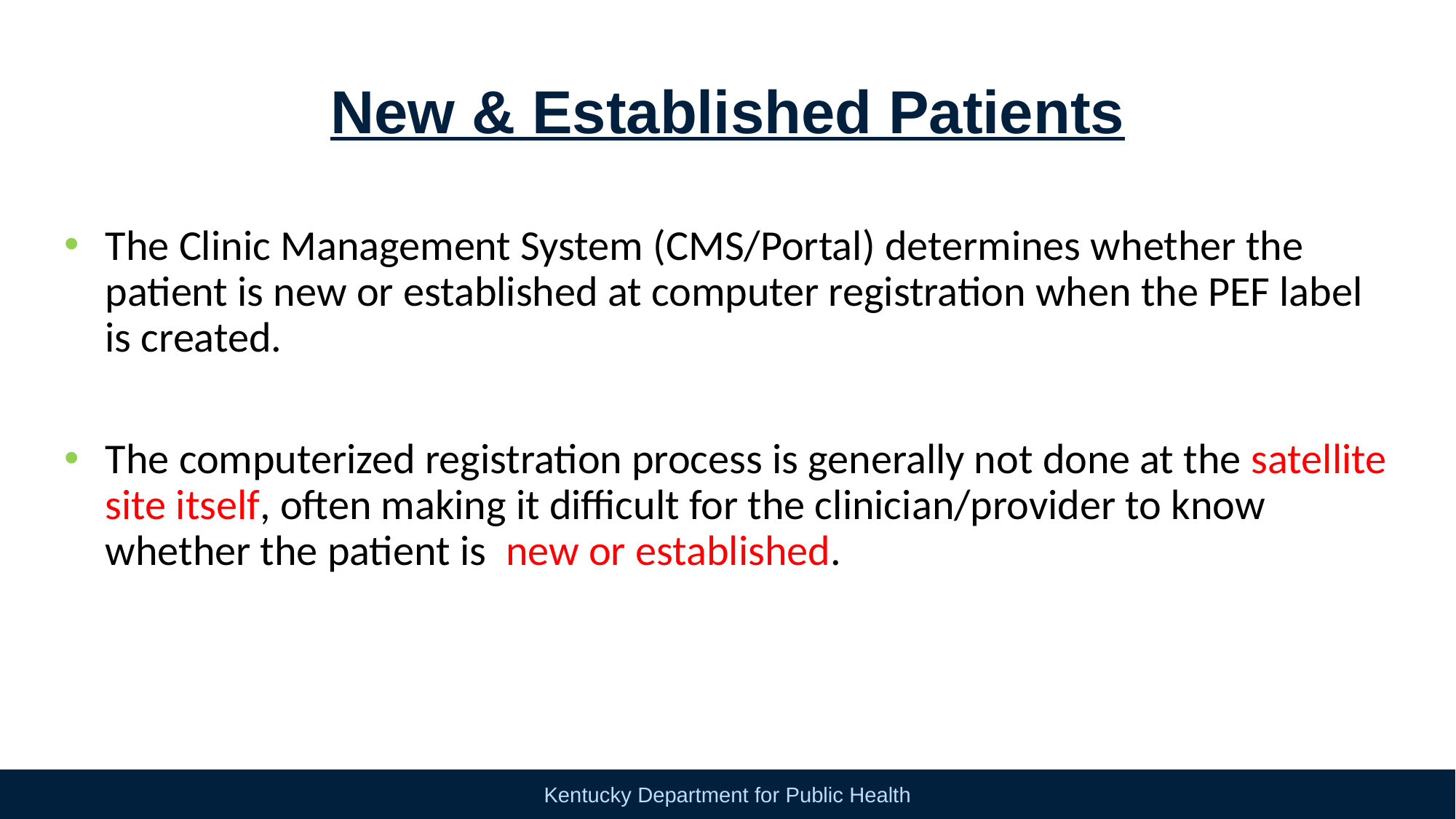

# New & Established Patients
The Clinic Management System (CMS/Portal) determines whether the patient is new or established at computer registration when the PEF label is created.

The computerized registration process is generally not done at the satellite site itself, often making it difficult for the clinician/provider to know whether the patient is  new or established.

18